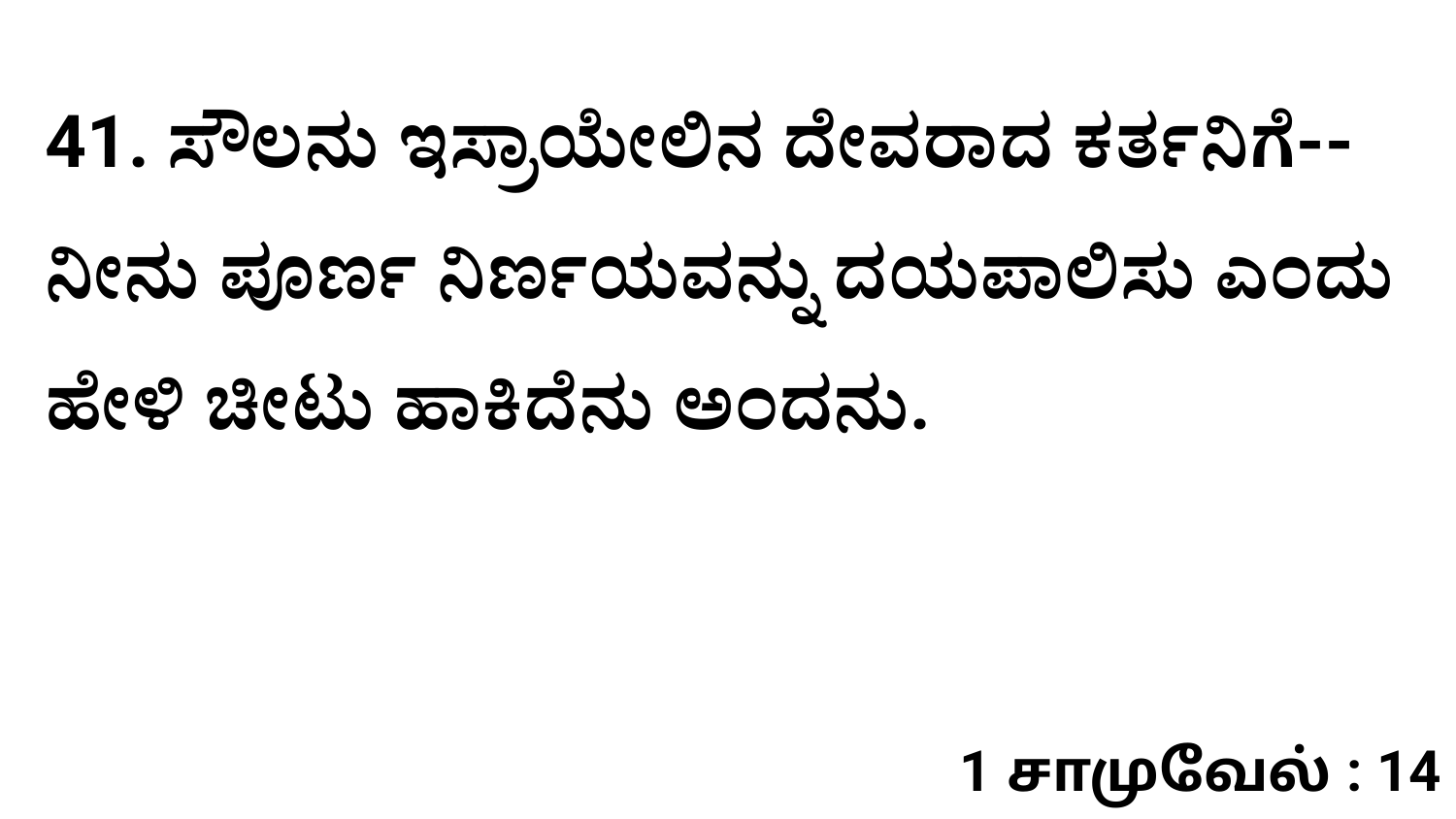

41. ಸೌಲನು ಇಸ್ರಾಯೇಲಿನ ದೇವರಾದ ಕರ್ತನಿಗೆ--ನೀನು ಪೂರ್ಣ ನಿರ್ಣಯವನ್ನು ದಯಪಾಲಿಸು ಎಂದು ಹೇಳಿ ಚೀಟು ಹಾಕಿದೆನು ಅಂದನು.
1 சாமுவேல் : 14